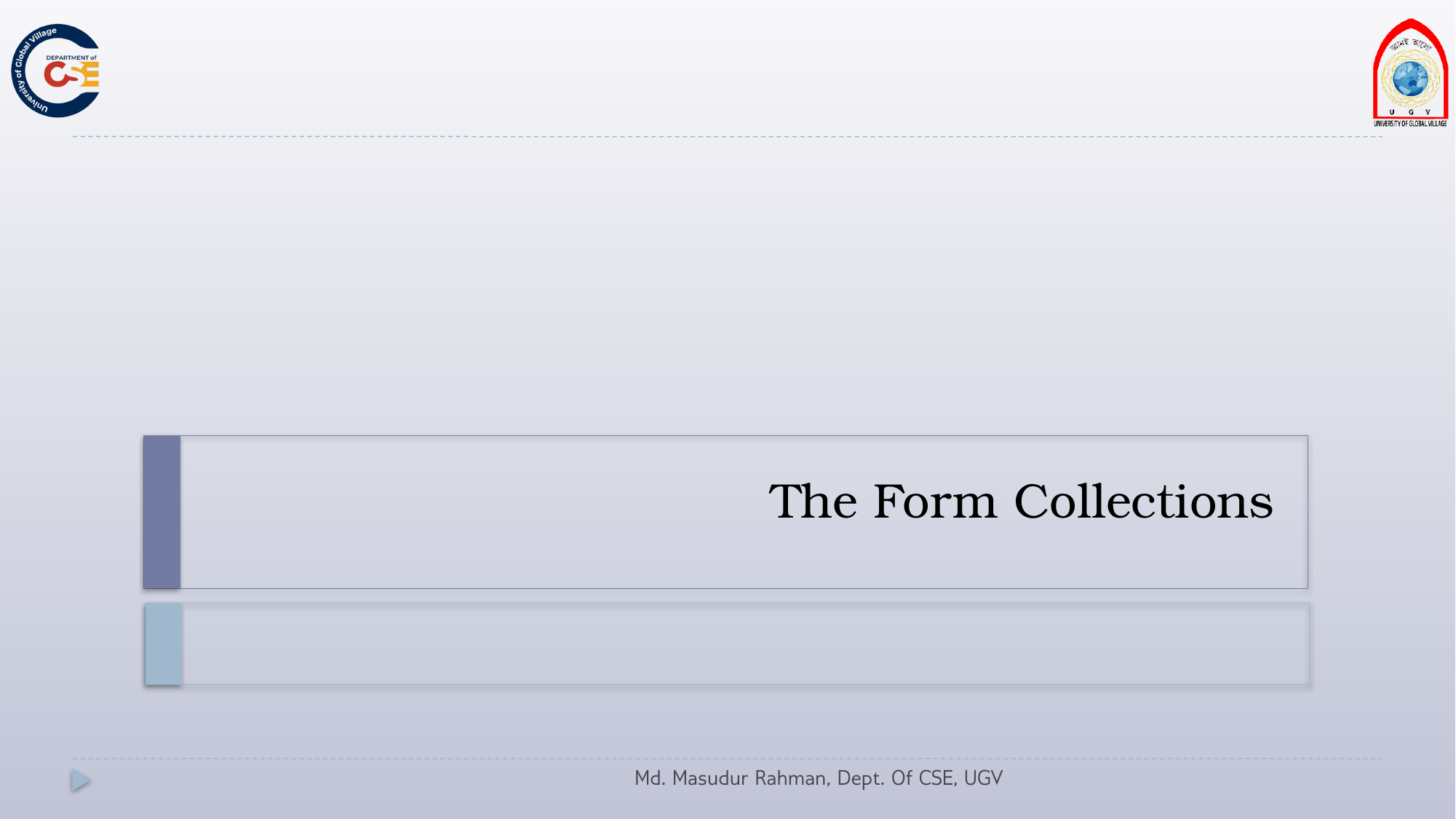

# The Form Collections

Md. Masudur Rahman, Dept. Of CSE, UGV